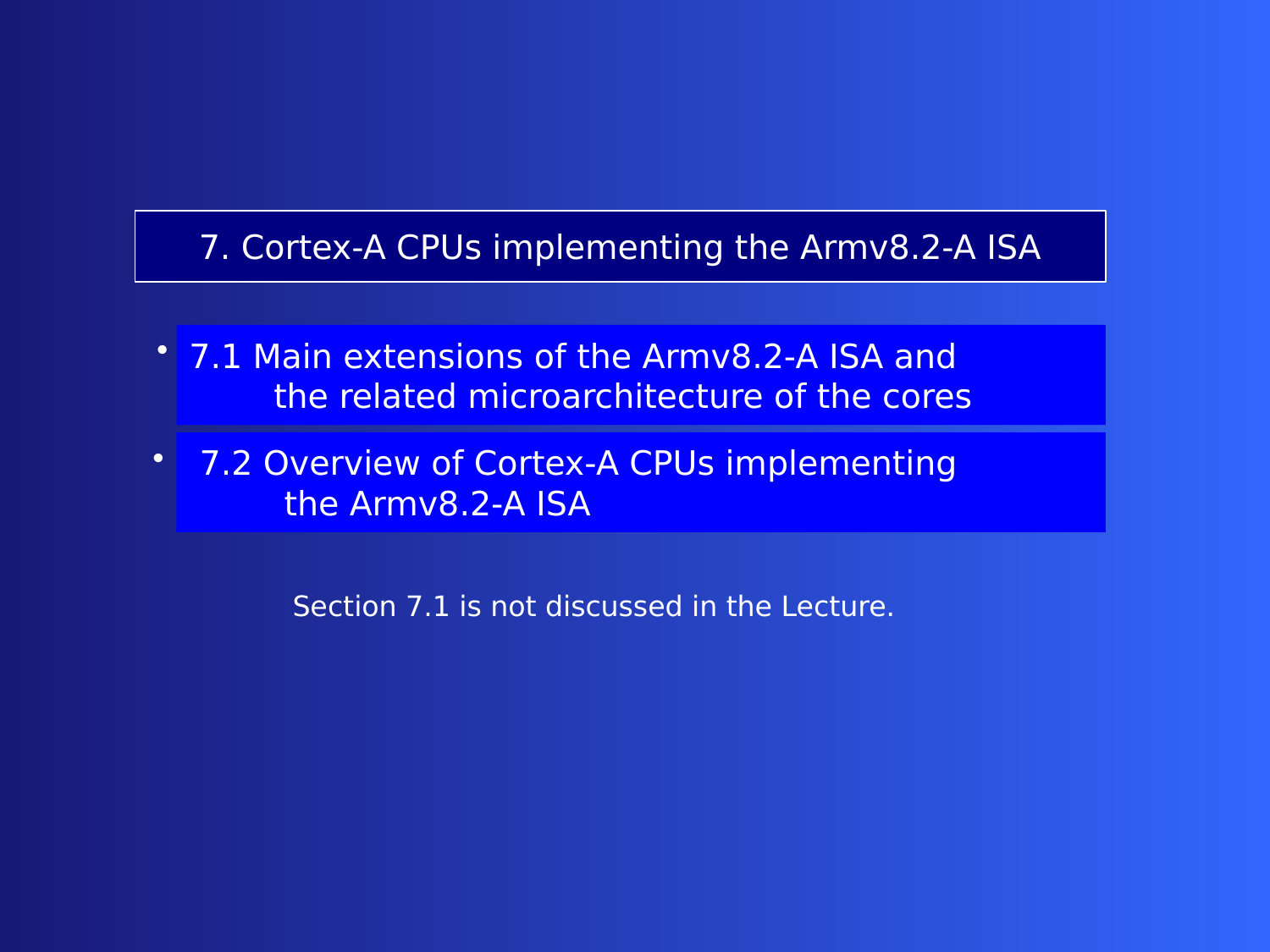

7. Cortex-A CPUs implementing the Armv8.2-A ISA
7.1 Main extensions of the Armv8.2-A ISA and
        the related microarchitecture of the cores

 7.2 Overview of Cortex-A CPUs implementing
         the Armv8.2-A ISA

Section 7.1 is not discussed in the Lecture.